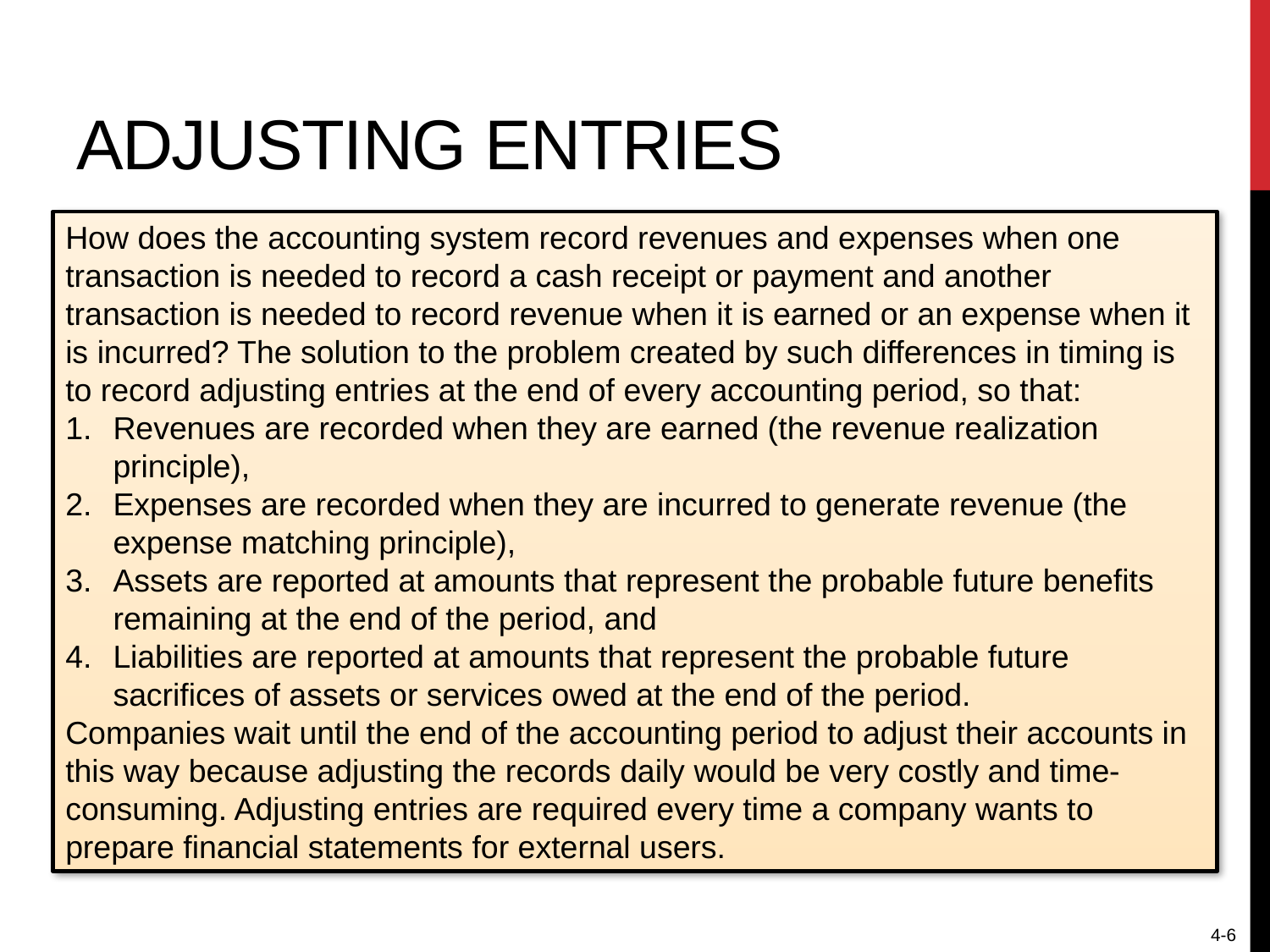

# Adjusting entries
How does the accounting system record revenues and expenses when one transaction is needed to record a cash receipt or payment and another transaction is needed to record revenue when it is earned or an expense when it is incurred? The solution to the problem created by such differences in timing is to record adjusting entries at the end of every accounting period, so that:
Revenues are recorded when they are earned (the revenue realization principle),
Expenses are recorded when they are incurred to generate revenue (the expense matching principle),
Assets are reported at amounts that represent the probable future benefits remaining at the end of the period, and
Liabilities are reported at amounts that represent the probable future sacrifices of assets or services owed at the end of the period.
Companies wait until the end of the accounting period to adjust their accounts in this way because adjusting the records daily would be very costly and time-consuming. Adjusting entries are required every time a company wants to prepare financial statements for external users.
4-6